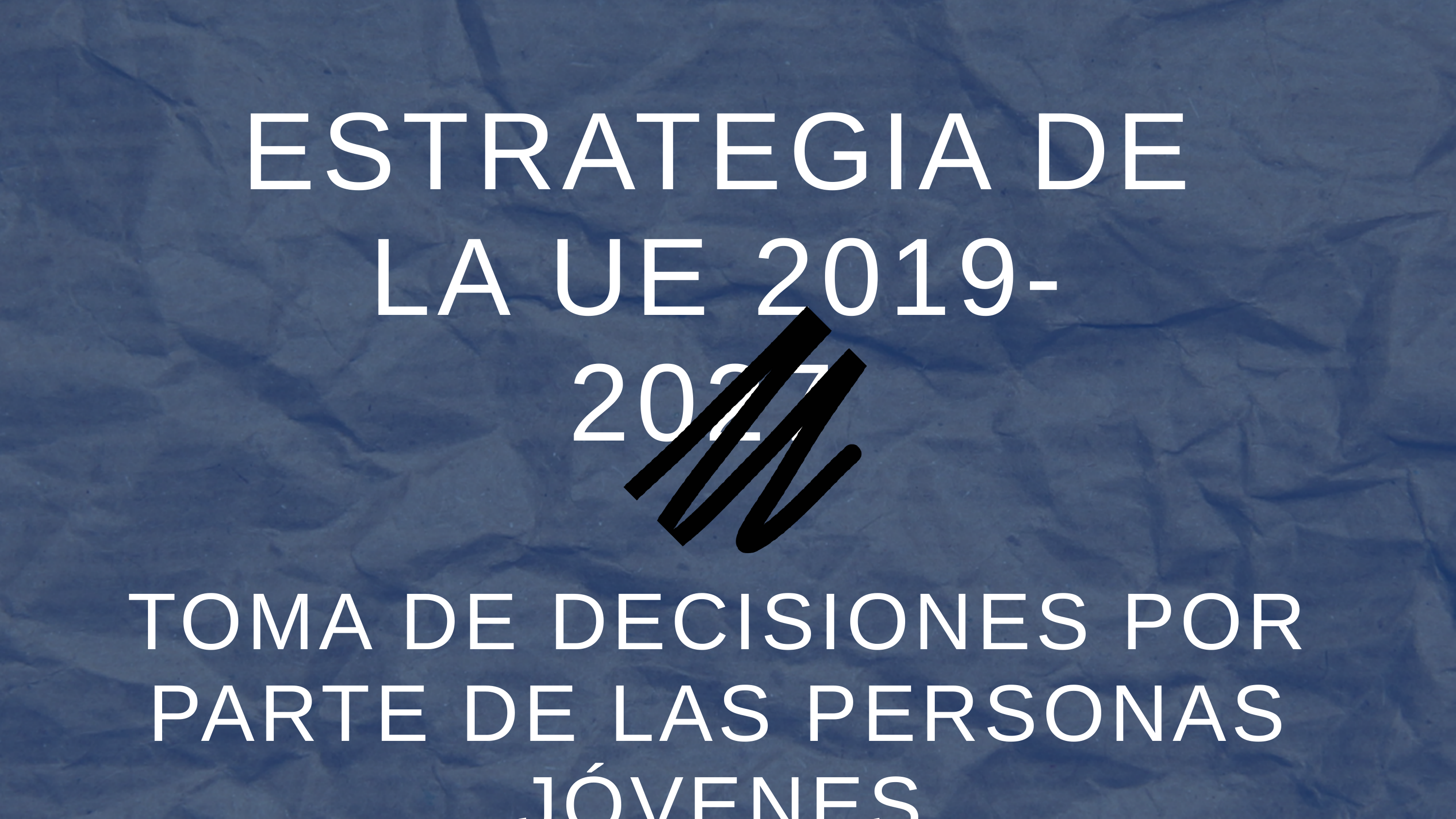

ESTRATEGIA DE LA UE 2019-2027

TOMA DE DECISIONES POR PARTE DE LAS PERSONAS JÓVENES